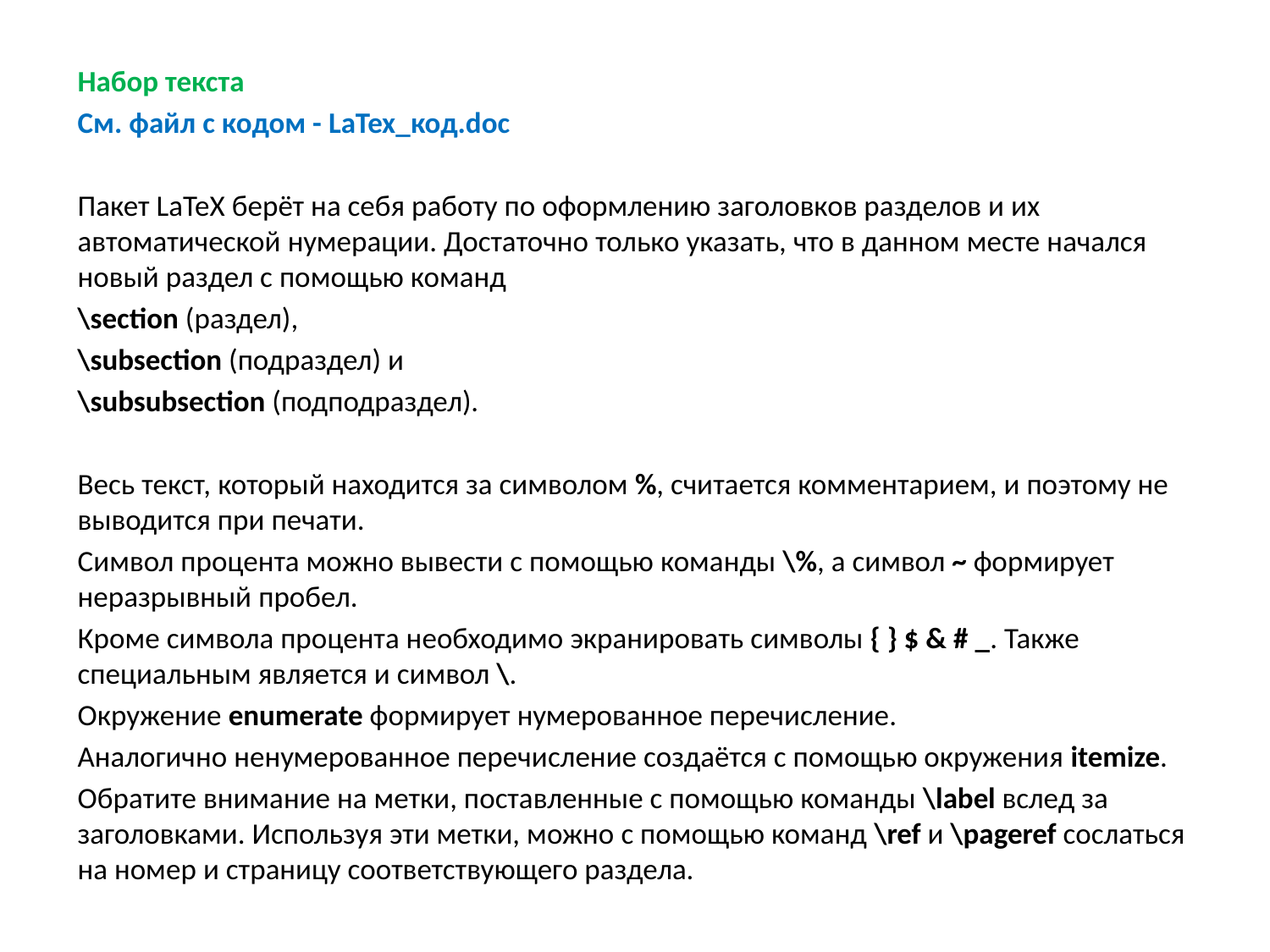

Набор текста
См. файл с кодом - LaTex_код.doc

Пакет LaTeX берёт на себя работу по оформлению заголовков разделов и их автоматической нумерации. Достаточно только указать, что в данном месте начался новый раздел с помощью команд
\section (раздел),
\subsection (подраздел) и
\subsubsection (подподраздел).

Весь текст, который находится за символом %, считается комментарием, и поэтому не выводится при печати.
Символ процента можно вывести с помощью команды \%, а символ ~ формирует неразрывный пробел.
Кроме символа процента необходимо экранировать символы { } $ & # _. Также специальным является и символ \.
Окружение enumerate формирует нумерованное перечисление.
Аналогично ненумерованное перечисление создаётся с помощью окружения itemize.
Обратите внимание на метки, поставленные с помощью команды \label вслед за заголовками. Используя эти метки, можно с помощью команд \ref и \pageref сослаться на номер и страницу соответствующего раздела.